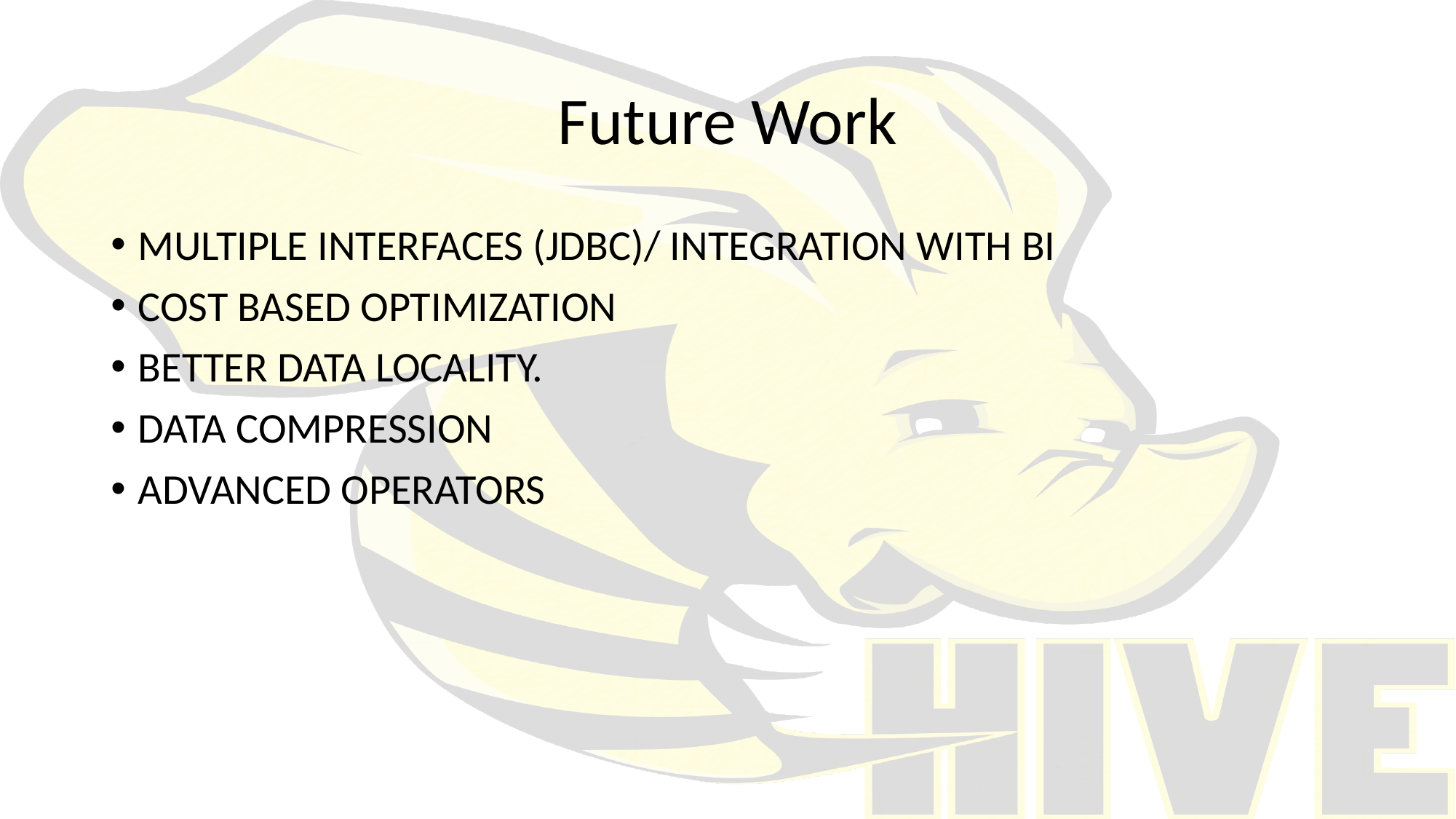

# Future Work
MULTIPLE INTERFACES (JDBC)/ INTEGRATION WITH BI
COST BASED OPTIMIZATION
BETTER DATA LOCALITY.
DATA COMPRESSION
ADVANCED OPERATORS